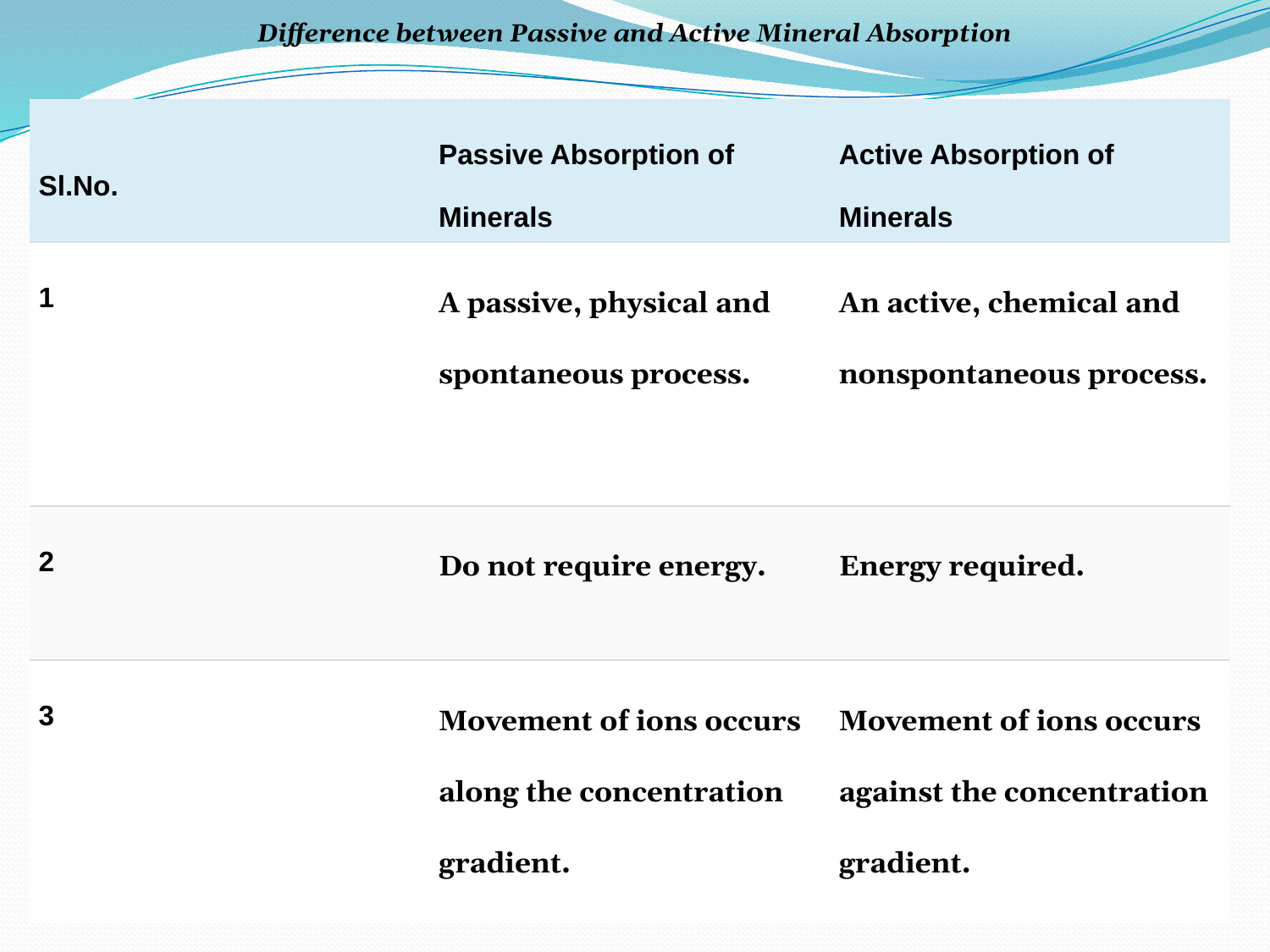

Difference between Passive and Active Mineral Absorption
| Sl.No. | Passive Absorption of Minerals | Active Absorption of Minerals |
| --- | --- | --- |
| 1 | A passive, physical and spontaneous process. | An active, chemical and nonspontaneous process. |
| 2 | Do not require energy. | Energy required. |
| 3 | Movement of ions occurs along the concentration gradient. | Movement of ions occurs against the concentration gradient. |